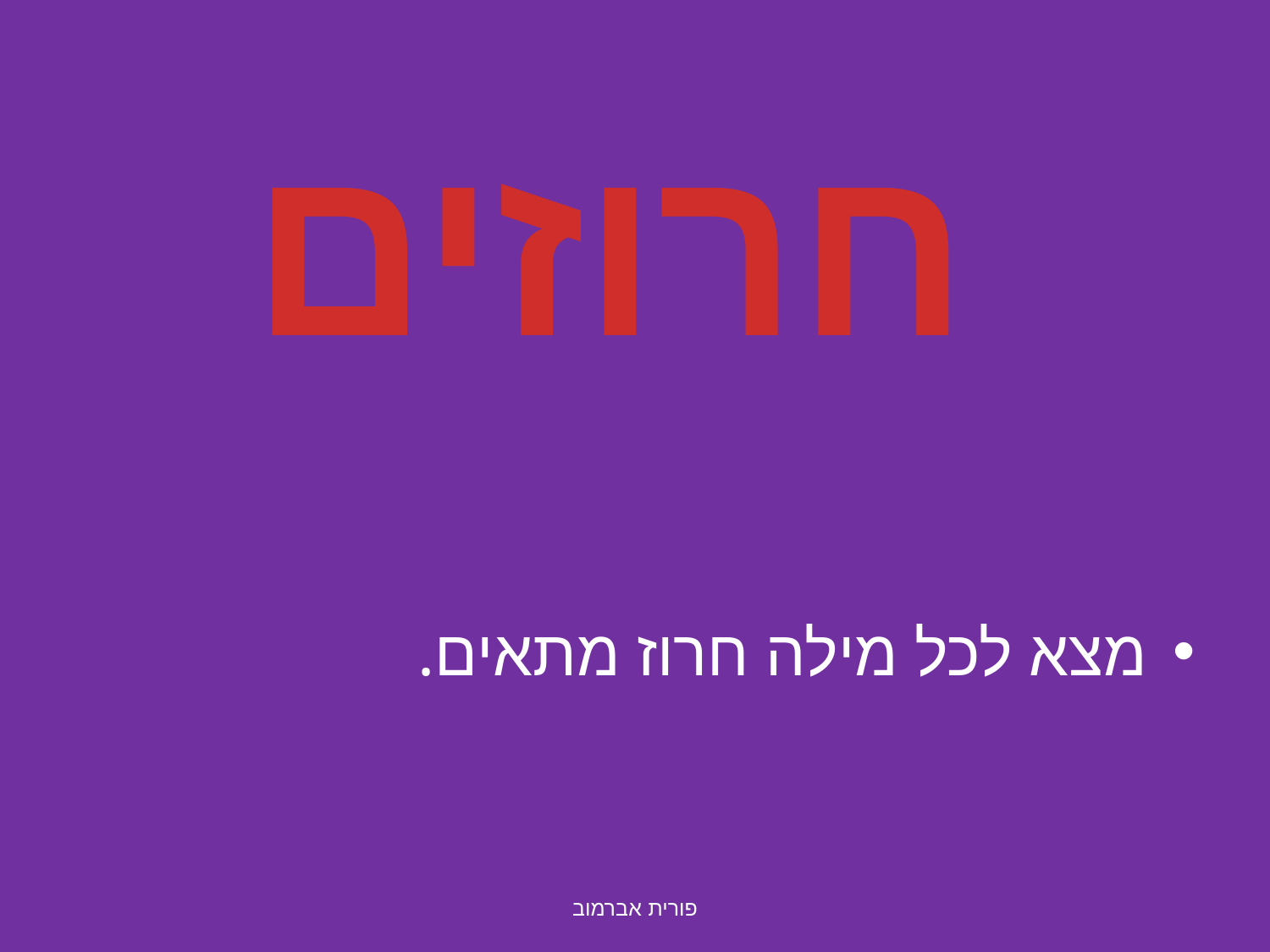

חרוזים
מצא לכל מילה חרוז מתאים.
פורית אברמוב